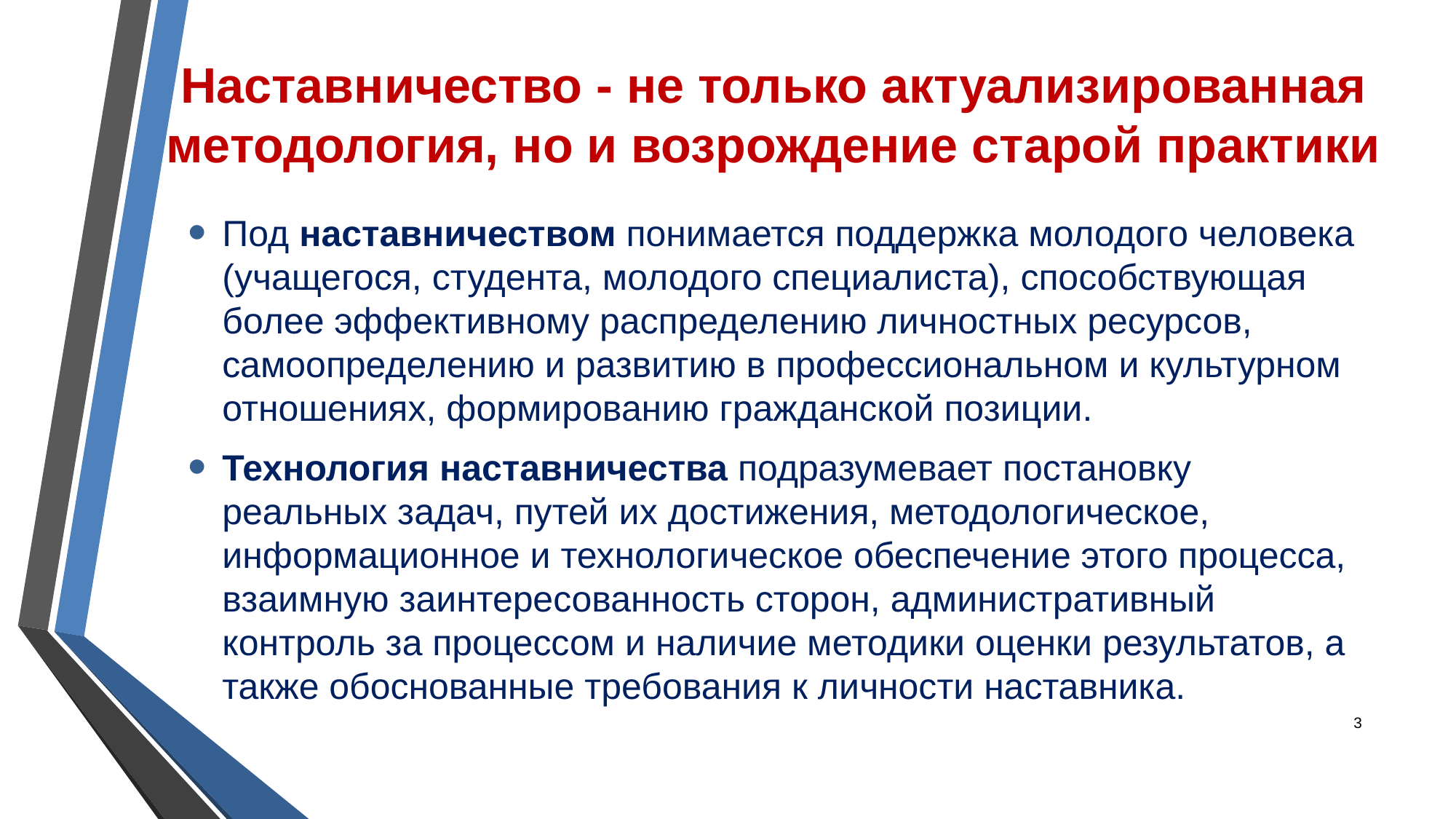

# Наставничество - не только актуализированная методология, но и возрождение старой практики
Под наставничеством понимается поддержка молодого человека (учащегося, студента, молодого специалиста), способствующая более эффективному распределению личностных ресурсов, самоопределению и развитию в профессиональном и культурном отношениях, формированию гражданской позиции.
Технология наставничества подразумевает постановку реальных задач, путей их достижения, методологическое, информационное и технологическое обеспечение этого процесса, взаимную заинтересованность сторон, административный контроль за процессом и наличие методики оценки результатов, а также обоснованные требования к личности наставника.
3